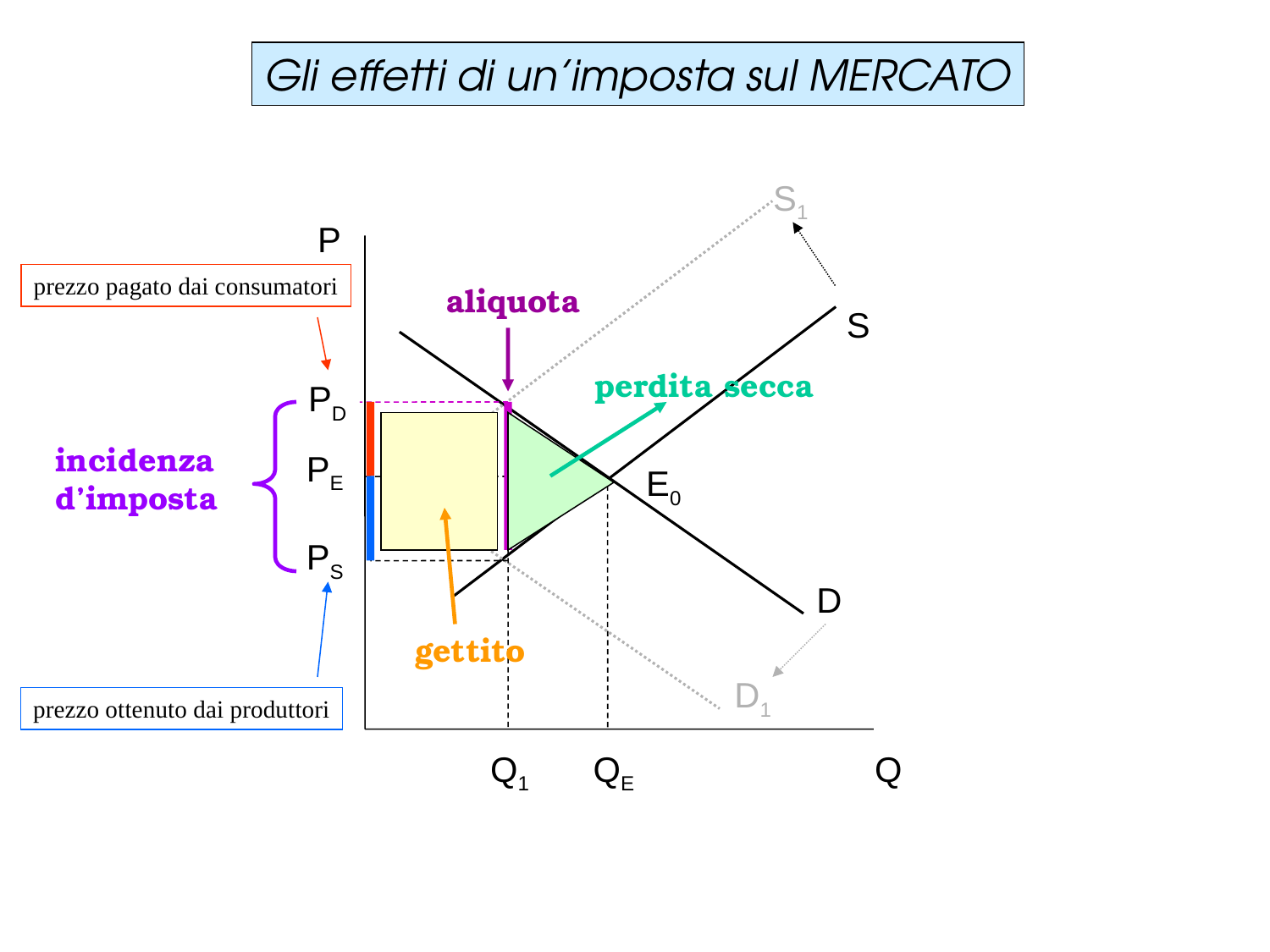

Gli effetti di un’imposta sul MERCATO
S1

P

E0

D

QE
Q

D1
prezzo pagato dai consumatori

incidenza
d’imposta

prezzo ottenuto dai produttori
aliquota

Q1

PD
PS

S
perdita secca

gettito
PE